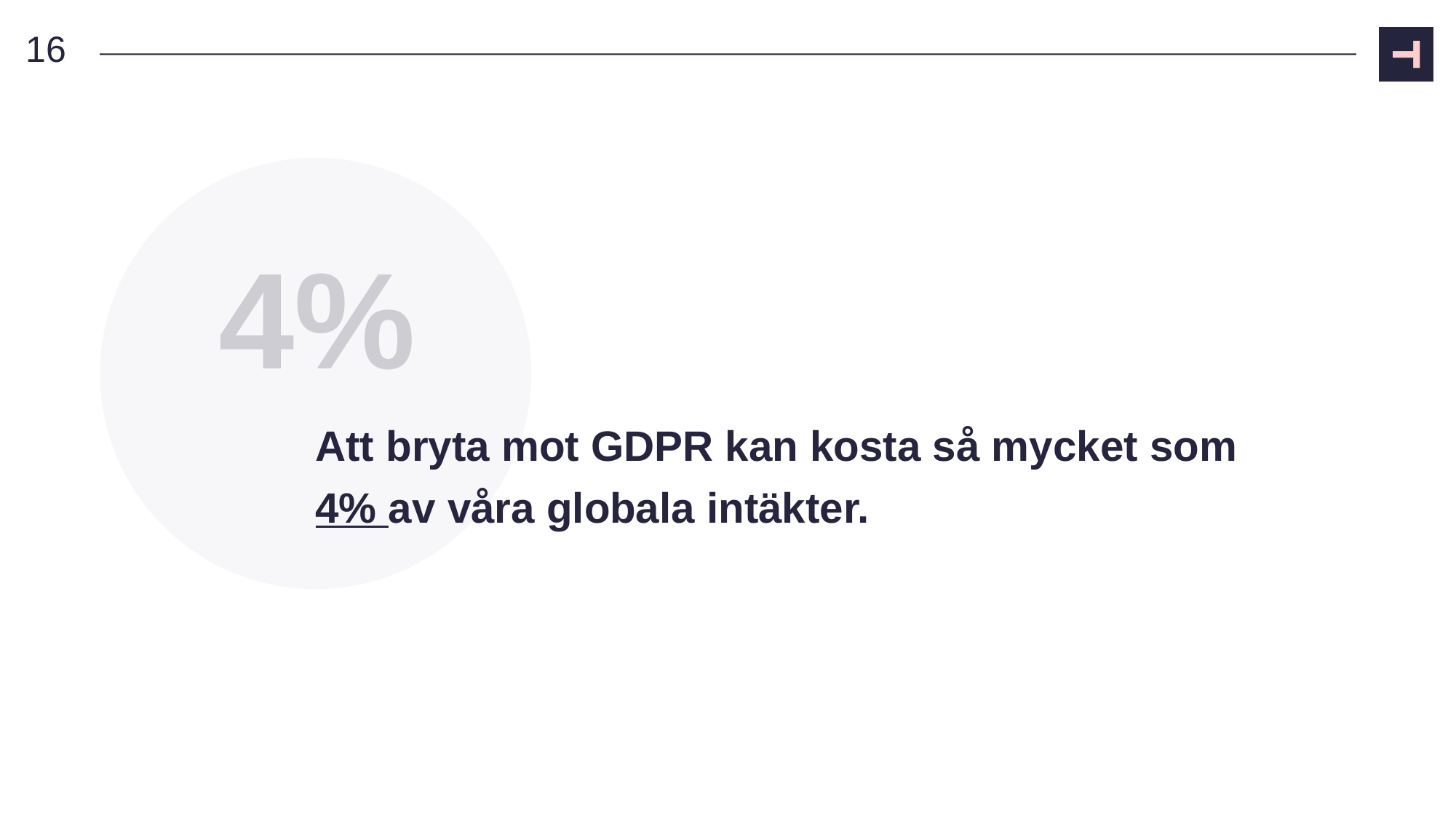

16

4%
# Att bryta mot GDPR kan kosta så mycket som 4% av våra globala intäkter.